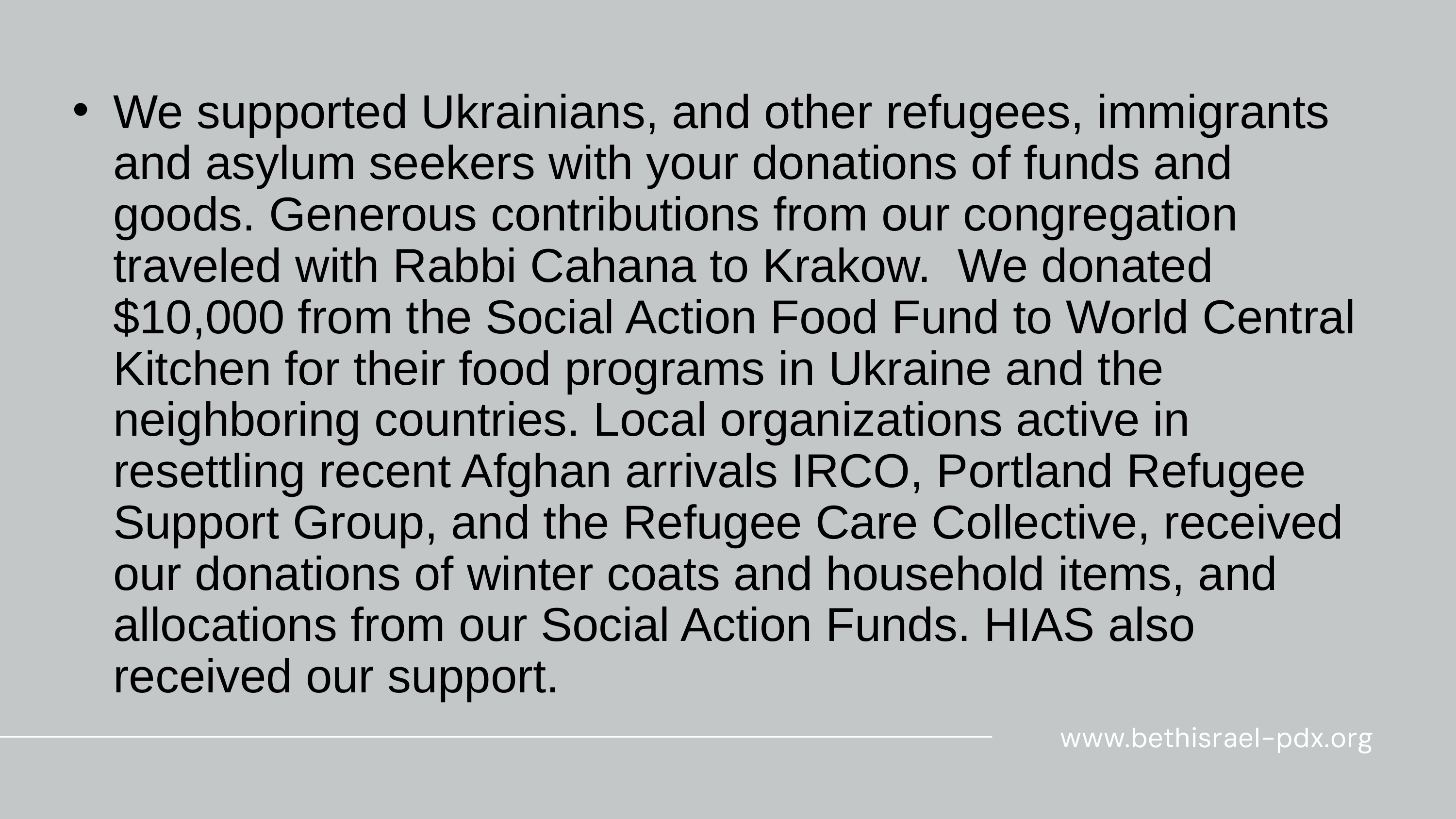

We supported Ukrainians, and other refugees, immigrants and asylum seekers with your donations of funds and goods. Generous contributions from our congregation traveled with Rabbi Cahana to Krakow.  We donated $10,000 from the Social Action Food Fund to World Central Kitchen for their food programs in Ukraine and the neighboring countries. Local organizations active in resettling recent Afghan arrivals IRCO, Portland Refugee Support Group, and the Refugee Care Collective, received our donations of winter coats and household items, and allocations from our Social Action Funds. HIAS also received our support.
www.bethisrael-pdx.org